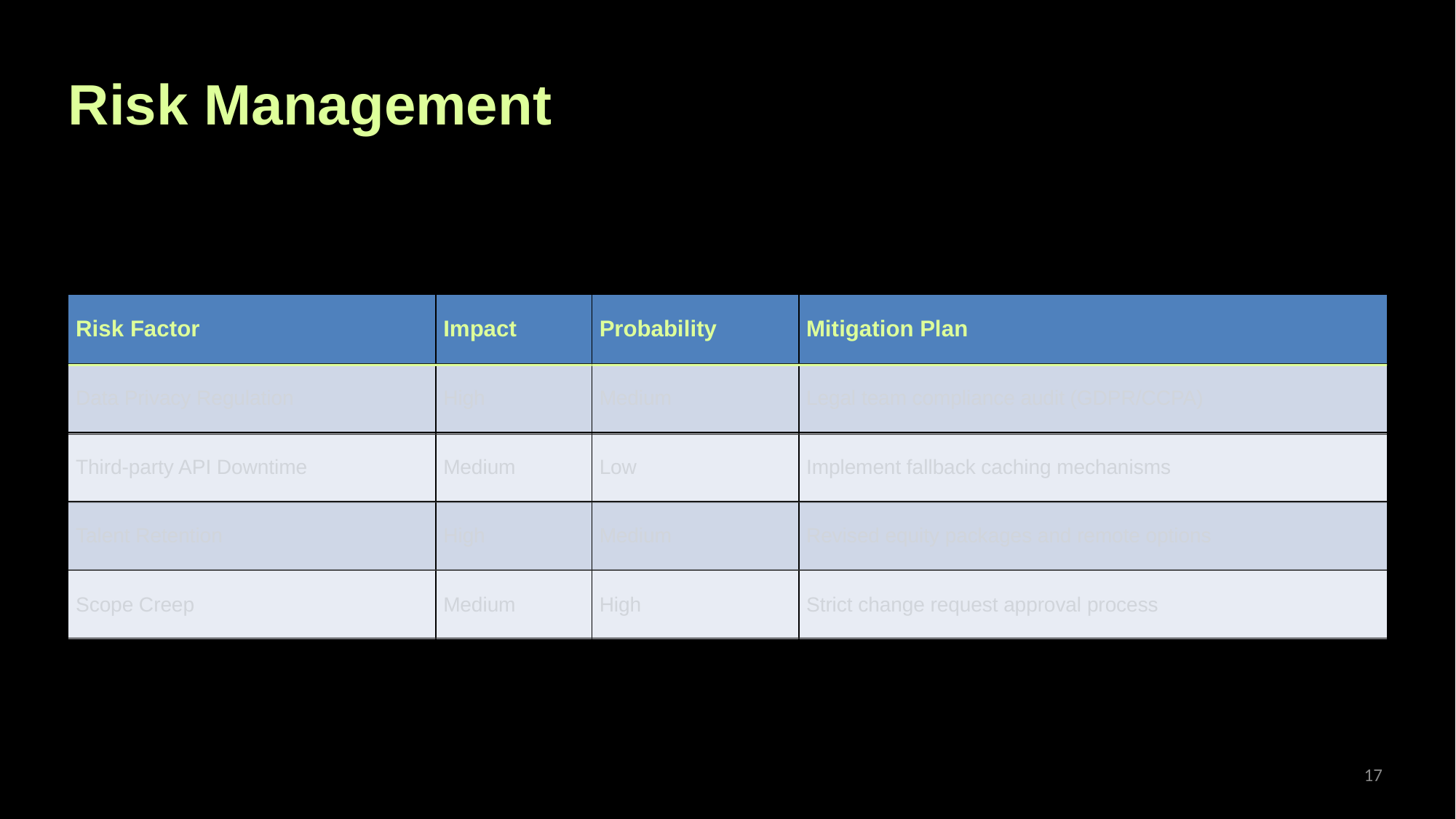

Risk Management
| Risk Factor | Impact | Probability | Mitigation Plan |
| --- | --- | --- | --- |
| Data Privacy Regulation | High | Medium | Legal team compliance audit (GDPR/CCPA) |
| Third-party API Downtime | Medium | Low | Implement fallback caching mechanisms |
| Talent Retention | High | Medium | Revised equity packages and remote options |
| Scope Creep | Medium | High | Strict change request approval process |

17